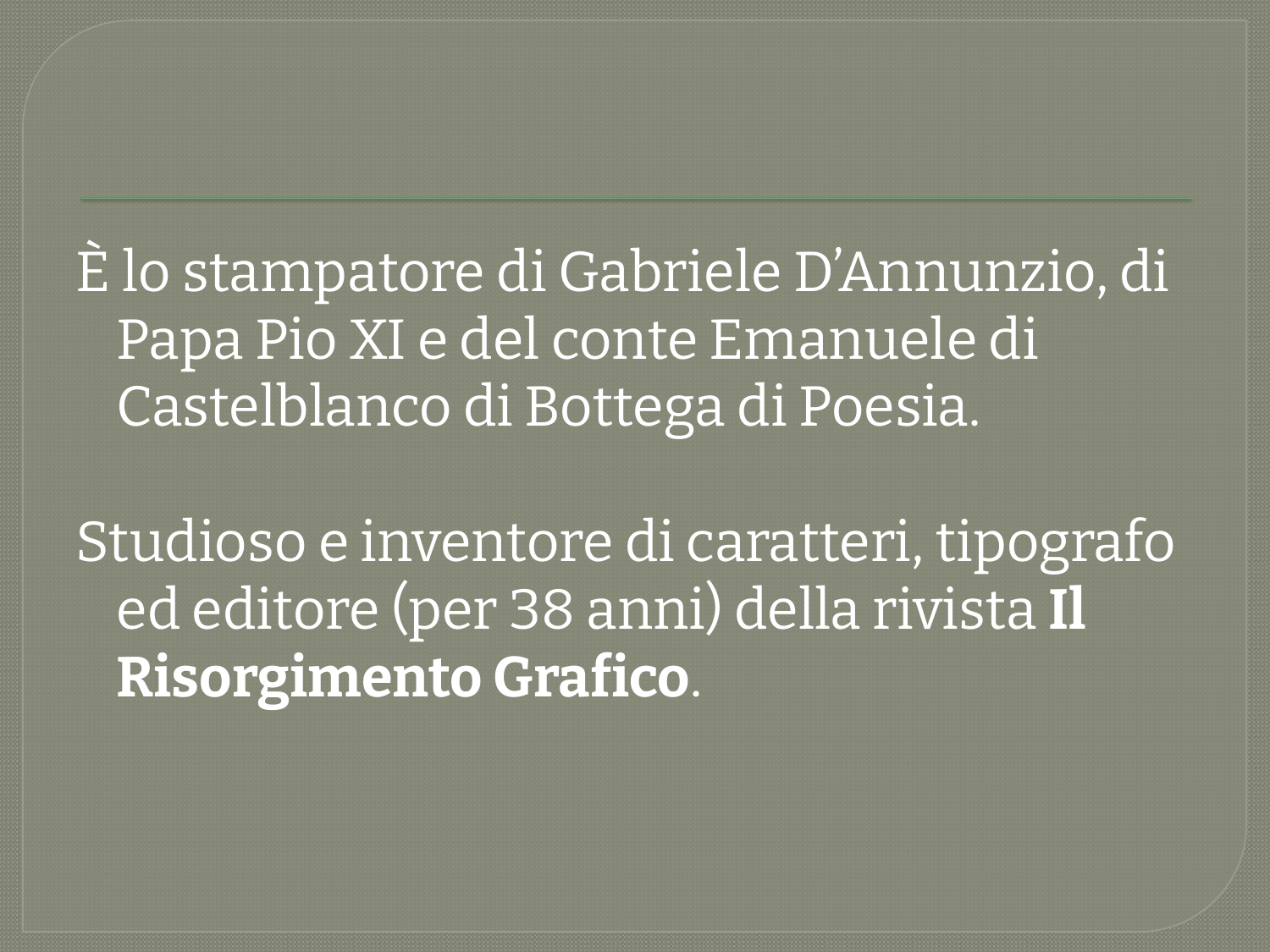

#
È lo stampatore di Gabriele D’Annunzio, di Papa Pio XI e del conte Emanuele di Castelblanco di Bottega di Poesia.

Studioso e inventore di caratteri, tipografo ed editore (per 38 anni) della rivista Il Risorgimento Grafico.